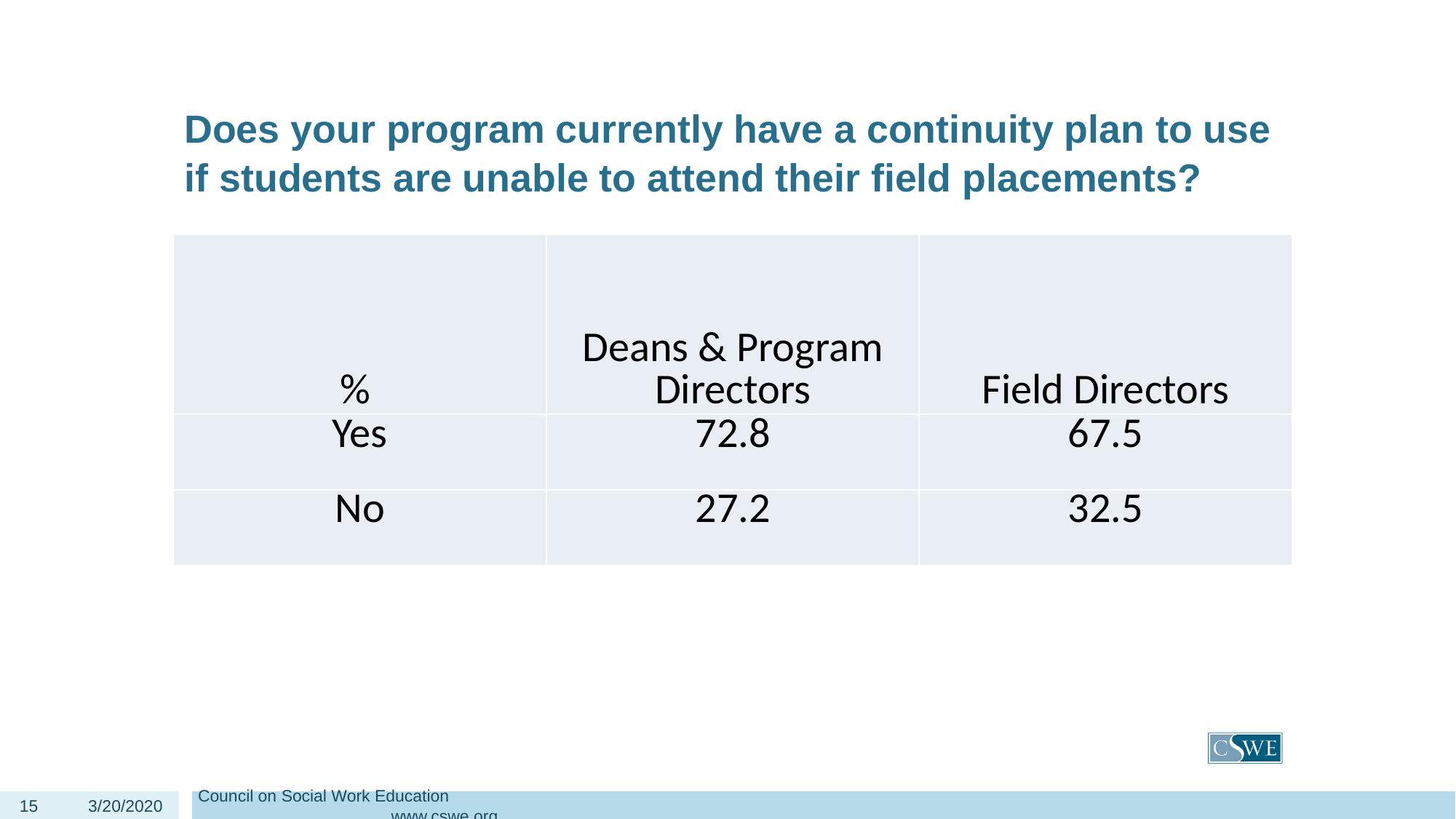

# Does your program currently have a continuity plan to use if students are unable to attend their field placements?

| % | Deans & Program Directors | Field Directors |
| --- | --- | --- |
| Yes | 72.8 | 67.5 |
| No | 27.2 | 32.5 |
15
3/20/2020
Council on Social Work Education                                                                                                                                                                                                                       www.cswe.org